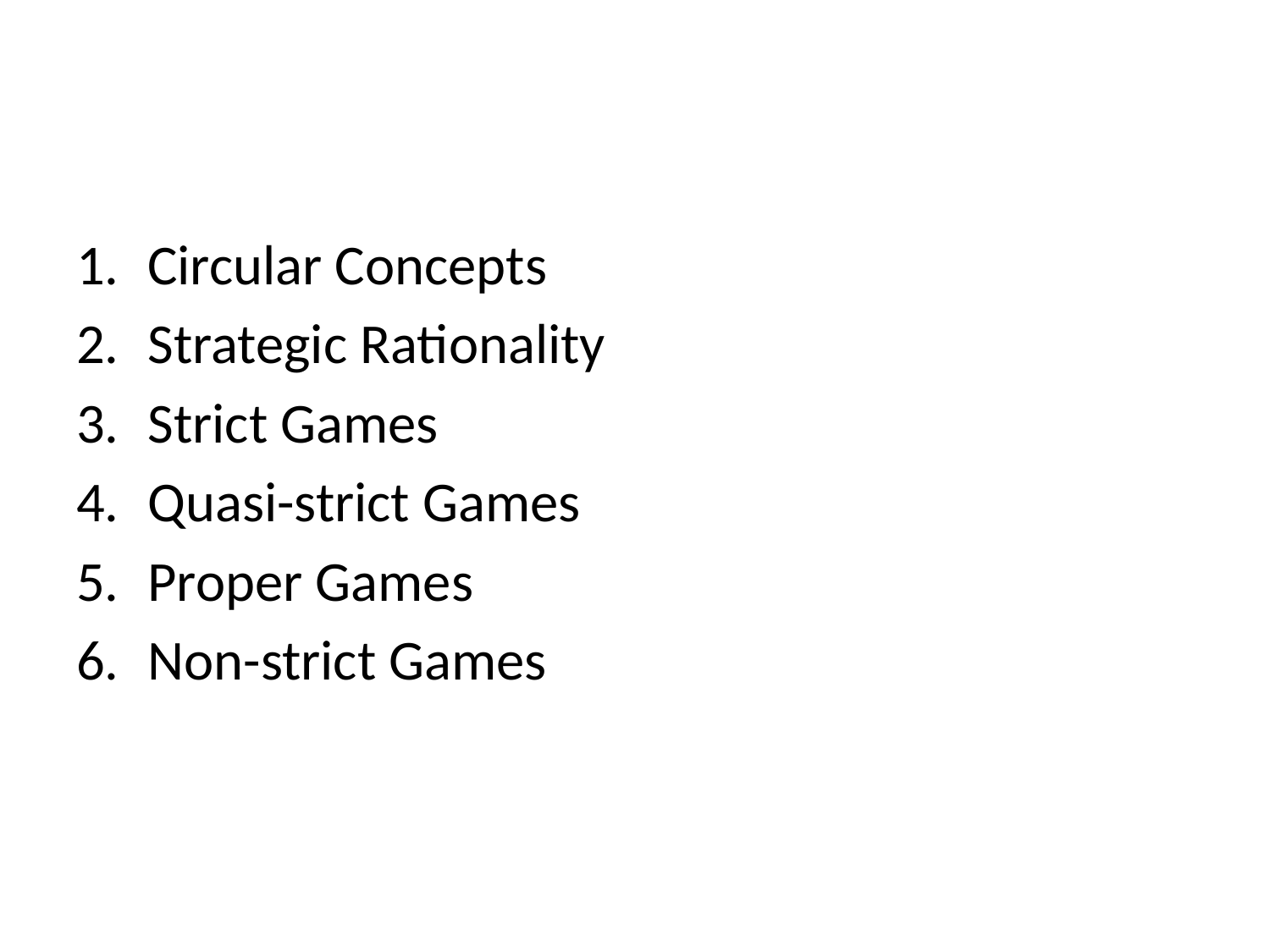

#
Circular Concepts
Strategic Rationality
Strict Games
Quasi-strict Games
Proper Games
Non-strict Games